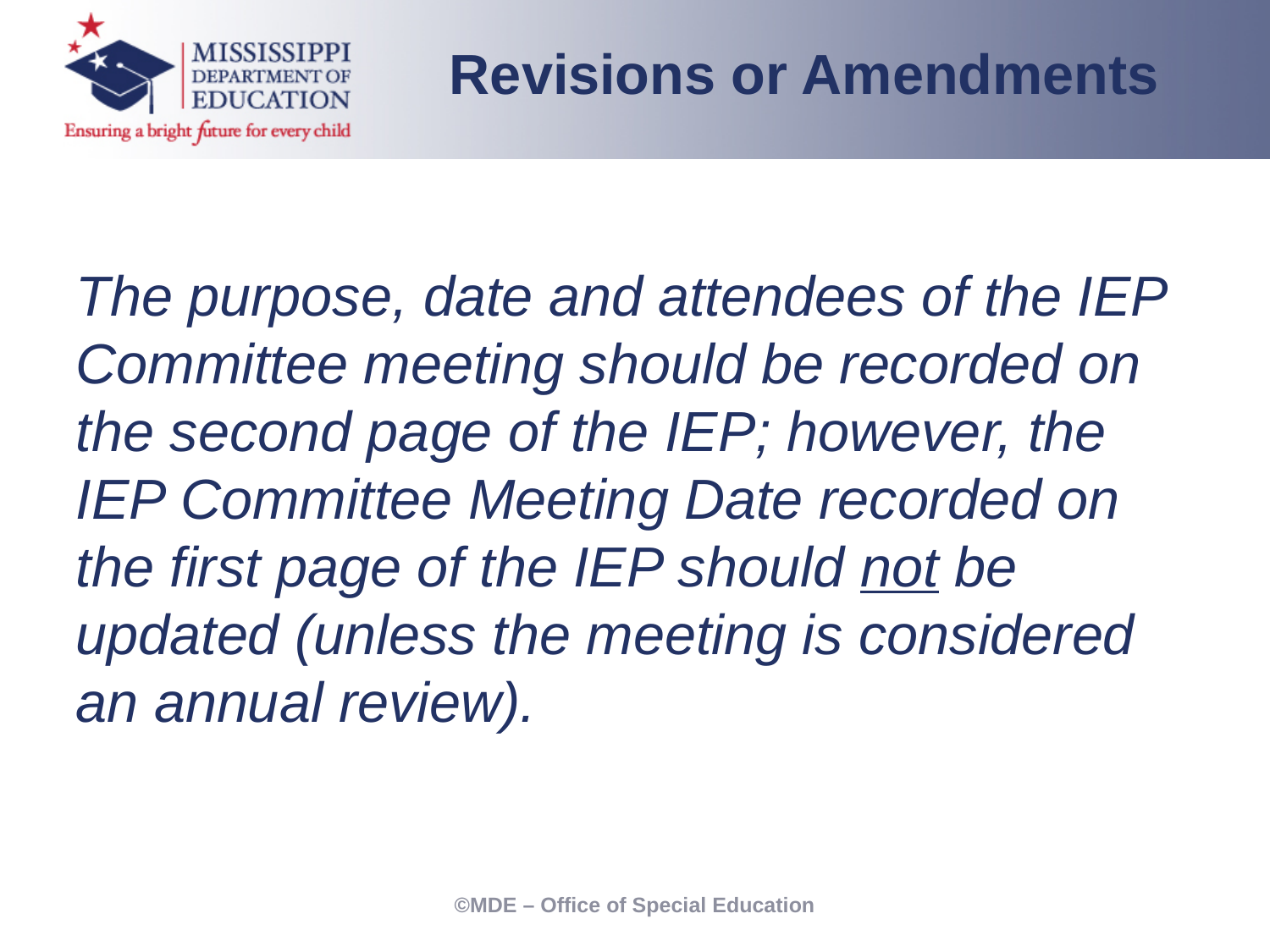

Revisions or Amendments
The purpose, date and attendees of the IEP Committee meeting should be recorded on the second page of the IEP; however, the IEP Committee Meeting Date recorded on the first page of the IEP should not be updated (unless the meeting is considered an annual review).
©MDE – Office of Special Education